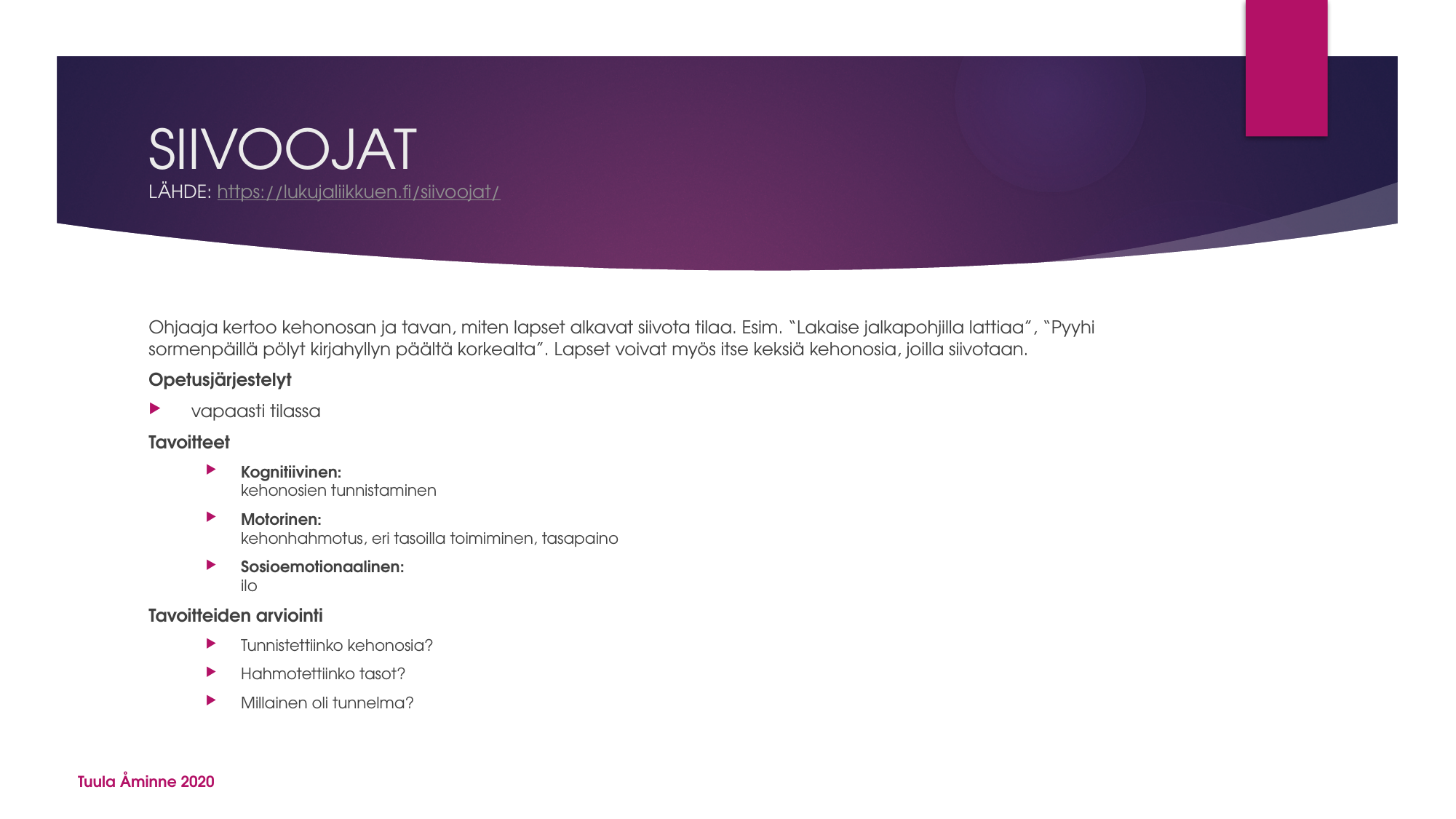

# SIIVOOJAT LÄHDE: https://lukujaliikkuen.fi/siivoojat/
Ohjaaja kertoo kehonosan ja tavan, miten lapset alkavat siivota tilaa. Esim. “Lakaise jalkapohjilla lattiaa”, “Pyyhi sormenpäillä pölyt kirjahyllyn päältä korkealta”. Lapset voivat myös itse keksiä kehonosia, joilla siivotaan.
Opetusjärjestelyt
vapaasti tilassa
Tavoitteet
Kognitiivinen:
kehonosien tunnistaminen
Motorinen:
kehonhahmotus, eri tasoilla toimiminen, tasapaino
Sosioemotionaalinen:
ilo
Tavoitteiden arviointi
Tunnistettiinko kehonosia?
Hahmotettiinko tasot?
Millainen oli tunnelma?

Tuula Åminne 2020